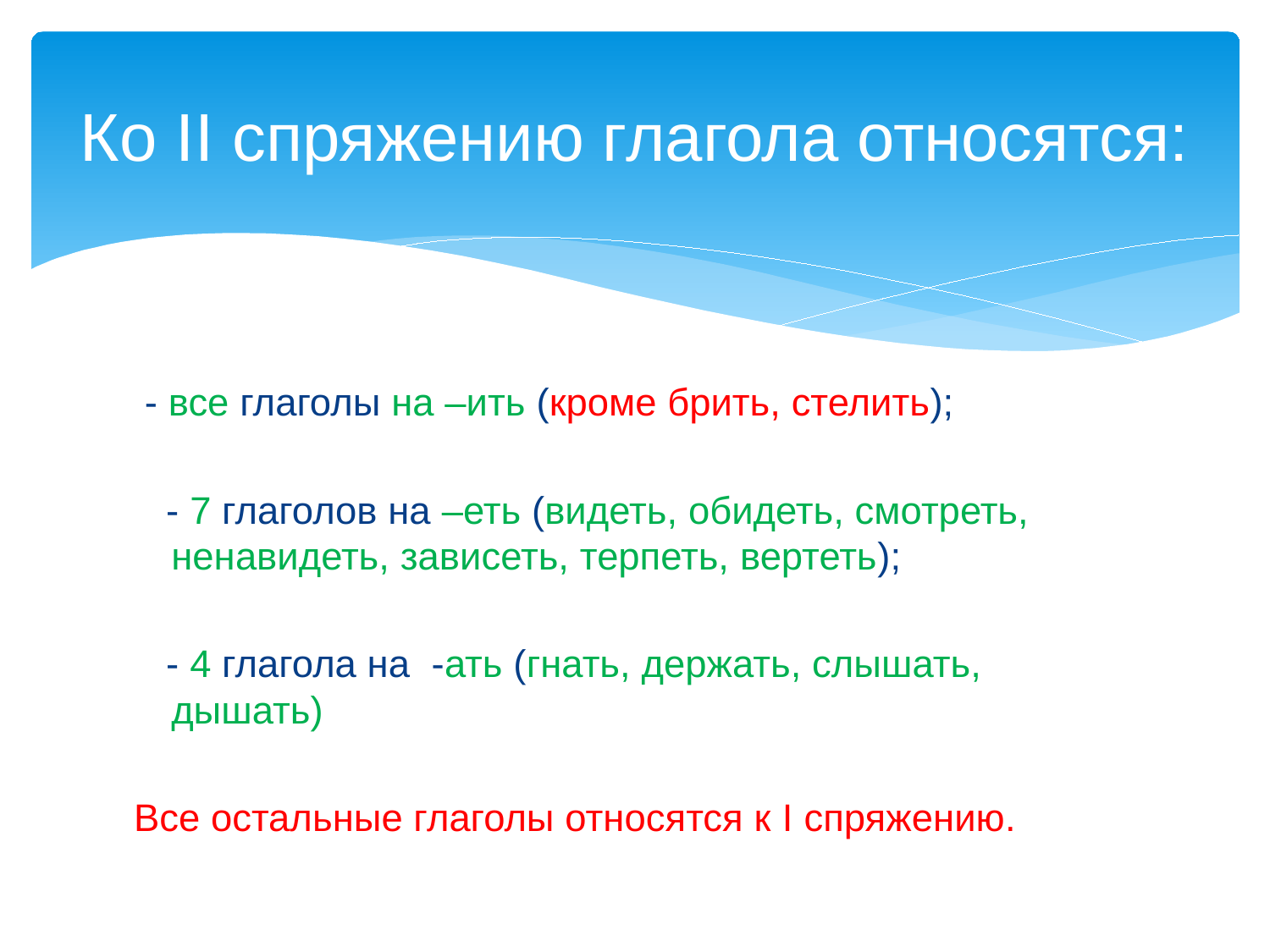

# Ко II спряжению глагола относятся:
 - все глаголы на –ить (кроме брить, стелить);

   - 7 глаголов на –еть (видеть, обидеть, смотреть, ненавидеть, зависеть, терпеть, вертеть);

   - 4 глагола на  -ать (гнать, держать, слышать, дышать)

Все остальные глаголы относятся к I спряжению.